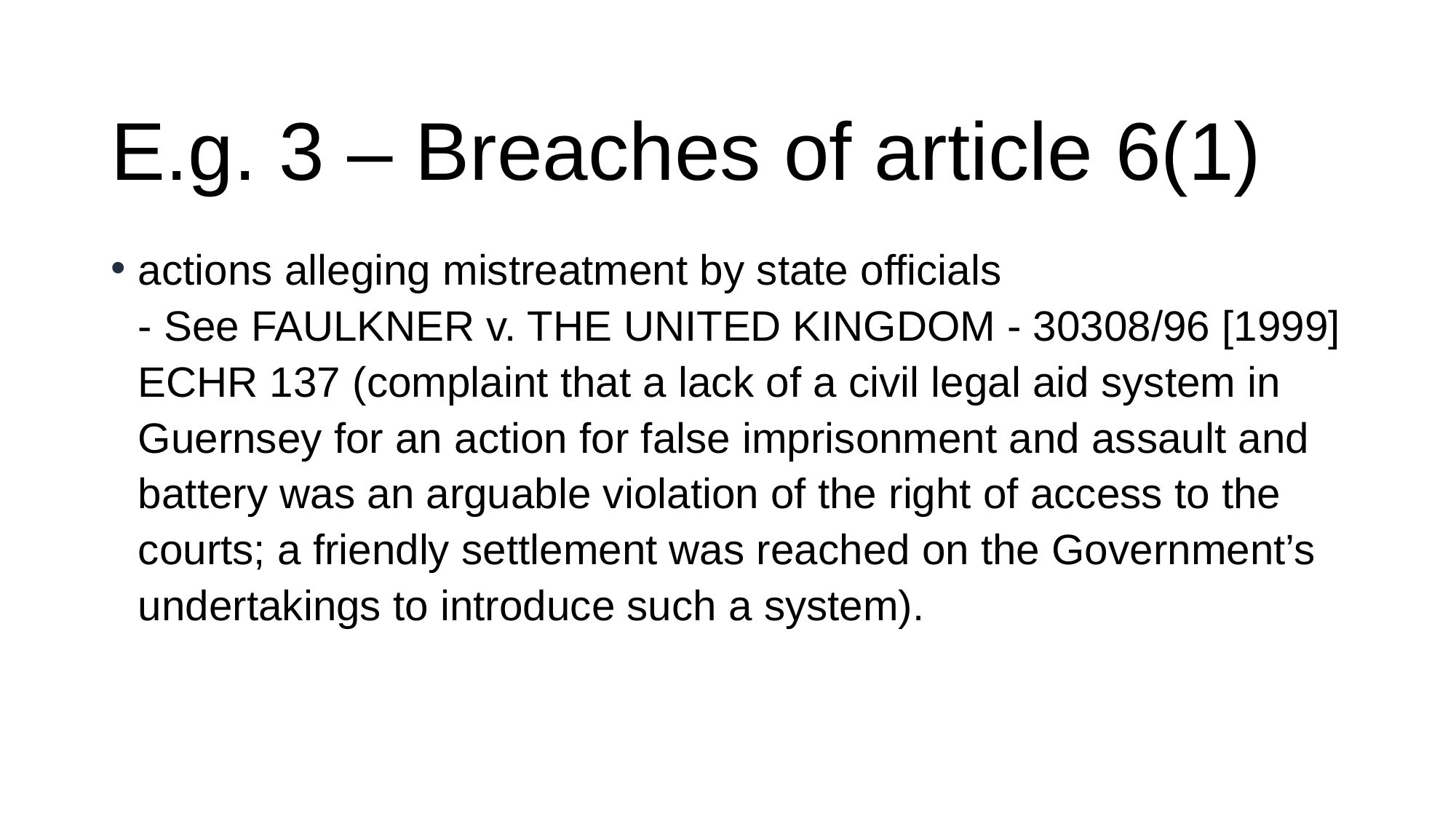

# E.g. 3 – Breaches of article 6(1)
actions alleging mistreatment by state officials - See FAULKNER v. THE UNITED KINGDOM - 30308/96 [1999] ECHR 137 (complaint that a lack of a civil legal aid system in Guernsey for an action for false imprisonment and assault and battery was an arguable violation of the right of access to the courts; a friendly settlement was reached on the Government’s undertakings to introduce such a system).